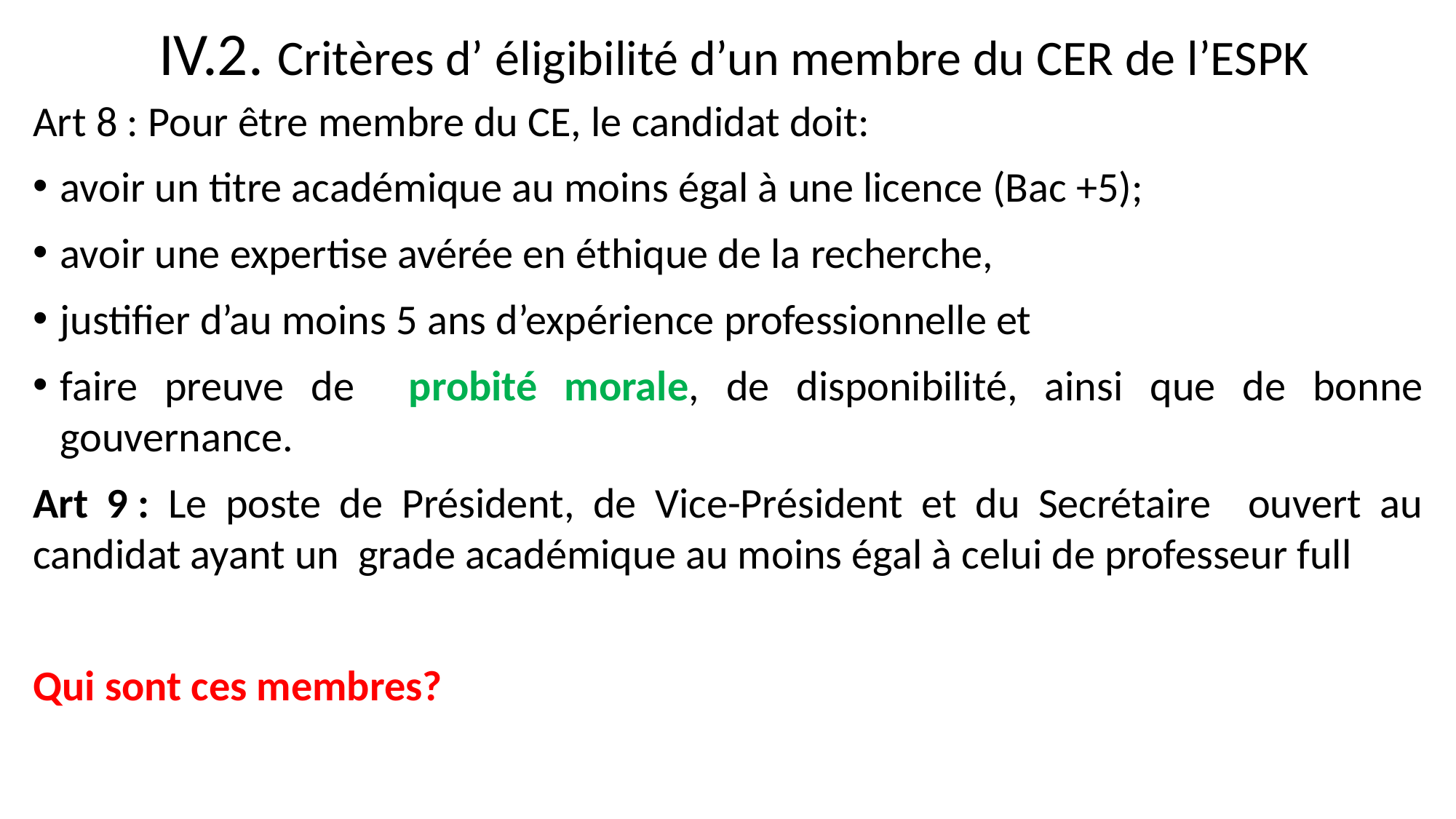

# IV.2. Critères d’ éligibilité d’un membre du CER de l’ESPK
Art 8 : Pour être membre du CE, le candidat doit:
avoir un titre académique au moins égal à une licence (Bac +5);
avoir une expertise avérée en éthique de la recherche,
justifier d’au moins 5 ans d’expérience professionnelle et
faire preuve de  probité morale, de disponibilité, ainsi que de bonne gouvernance.
Art 9 : Le poste de Président, de Vice-Président et du Secrétaire  ouvert au candidat ayant un  grade académique au moins égal à celui de professeur full

Qui sont ces membres?